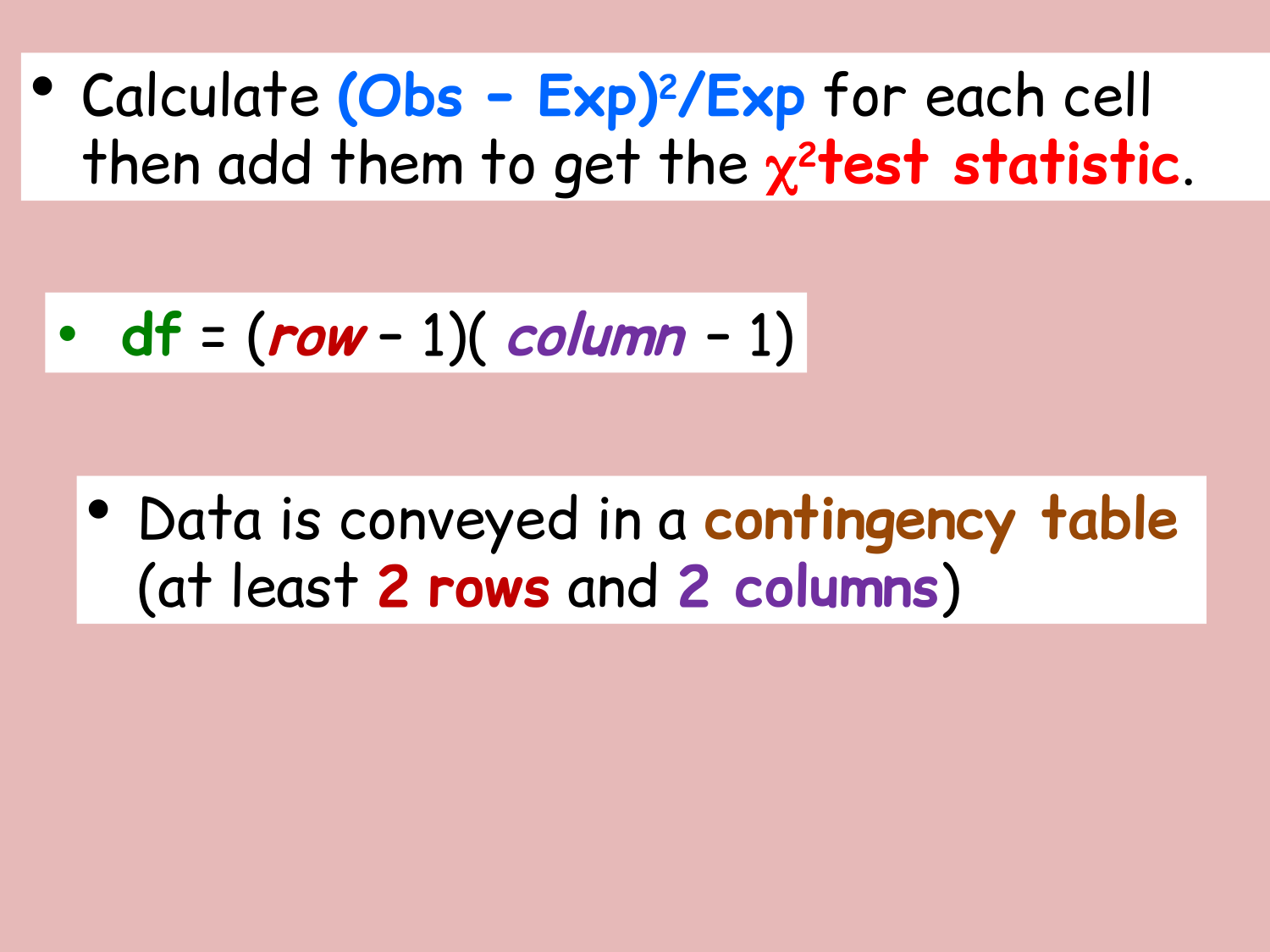

Calculate (Obs – Exp)2/Exp for each cell then add them to get the χ2test statistic.
df = (row – 1)( column – 1)
Data is conveyed in a contingency table (at least 2 rows and 2 columns)